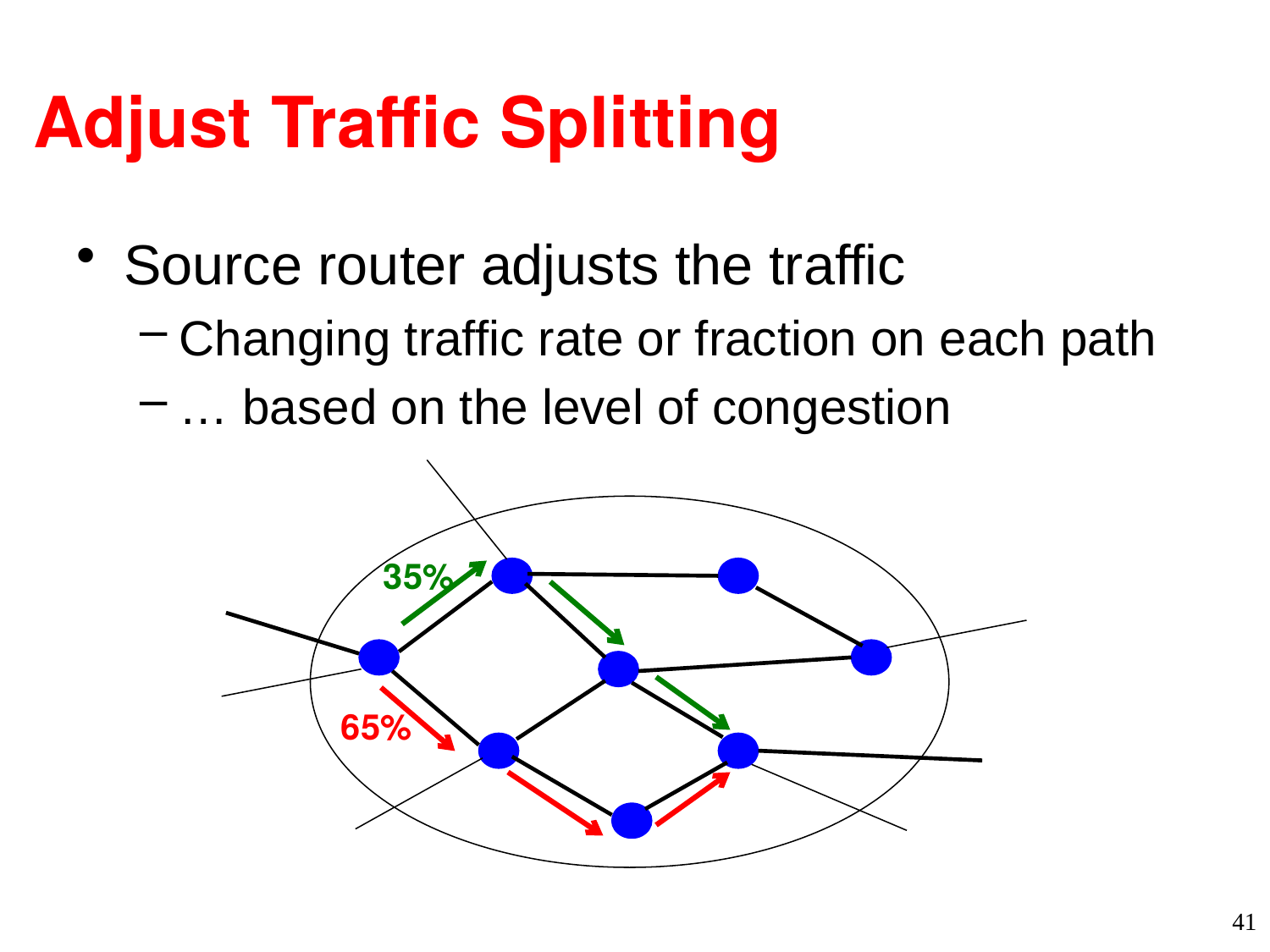

# Adjust Traffic Splitting
Source router adjusts the traffic
Changing traffic rate or fraction on each path
… based on the level of congestion

35%
65%
41